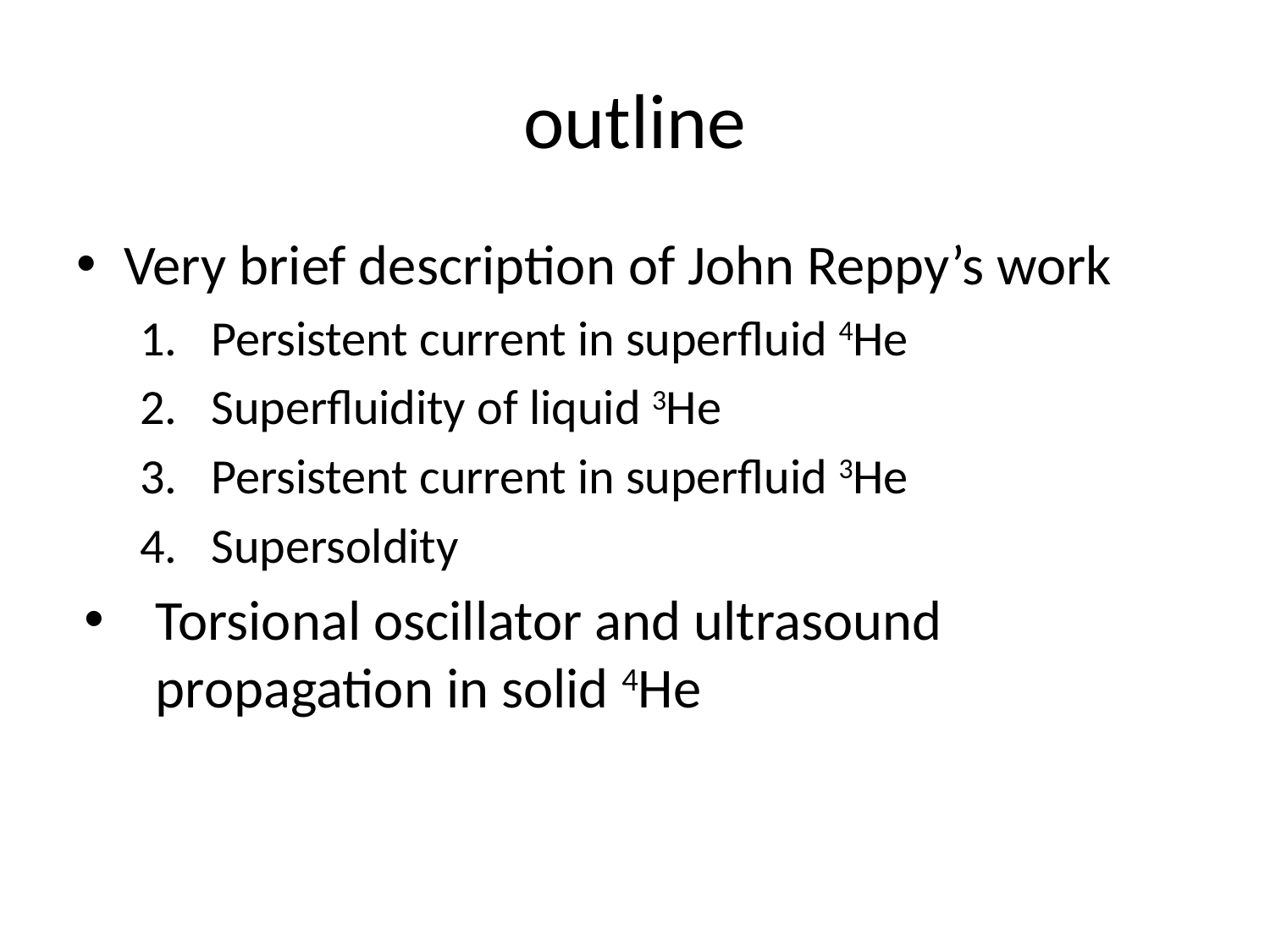

# outline
Very brief description of John Reppy’s work
Persistent current in superfluid 4He
Superfluidity of liquid 3He
Persistent current in superfluid 3He
Supersoldity
Torsional oscillator and ultrasound propagation in solid 4He